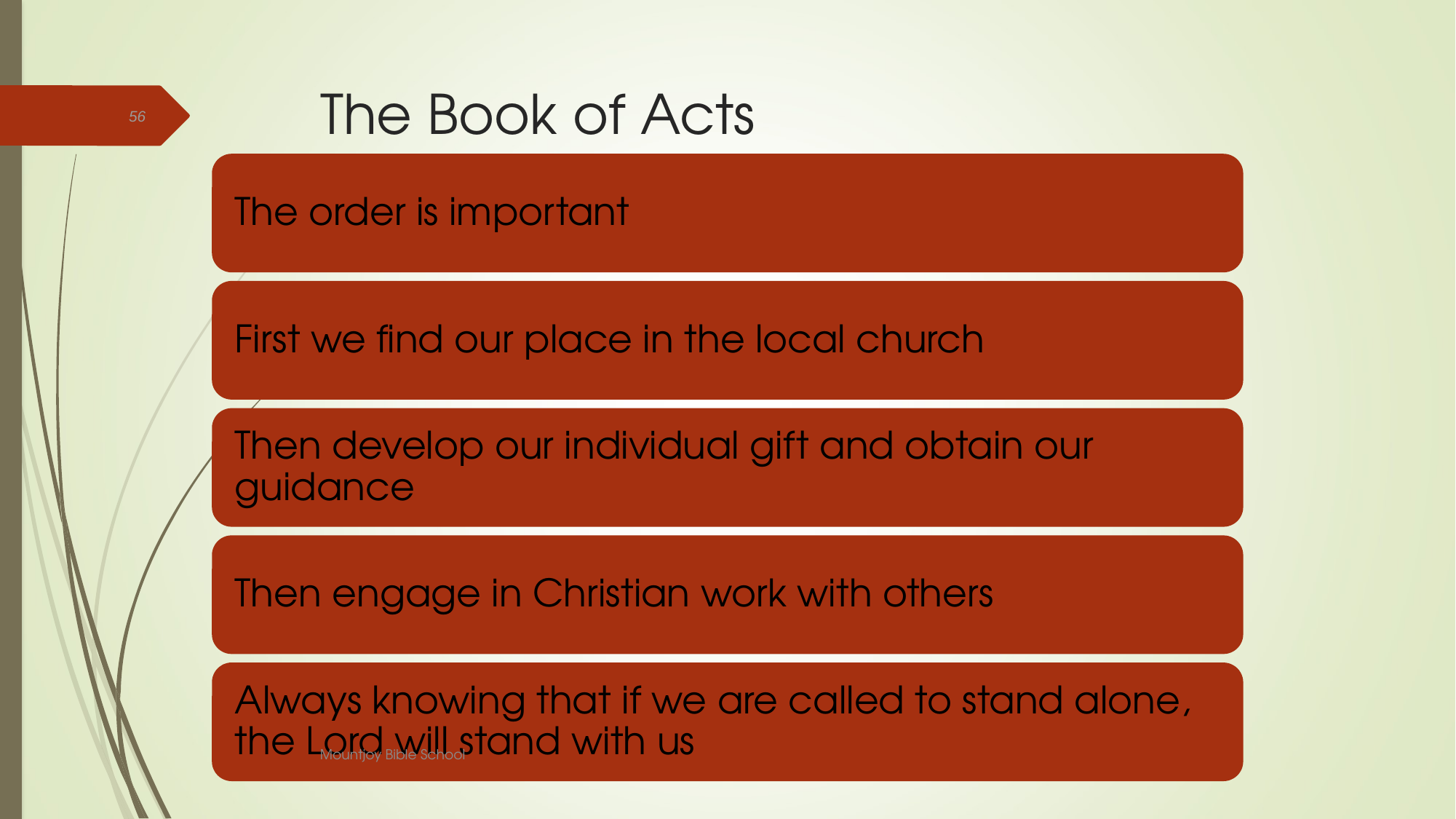

# The Book of Acts
56
The order is important
First we find our place in the local church
Then develop our individual gift and obtain our  guidance
Then engage in Christian work with others
Always knowing that if we are called to stand alone, the Lord will stand with us
Mountjoy Bible School